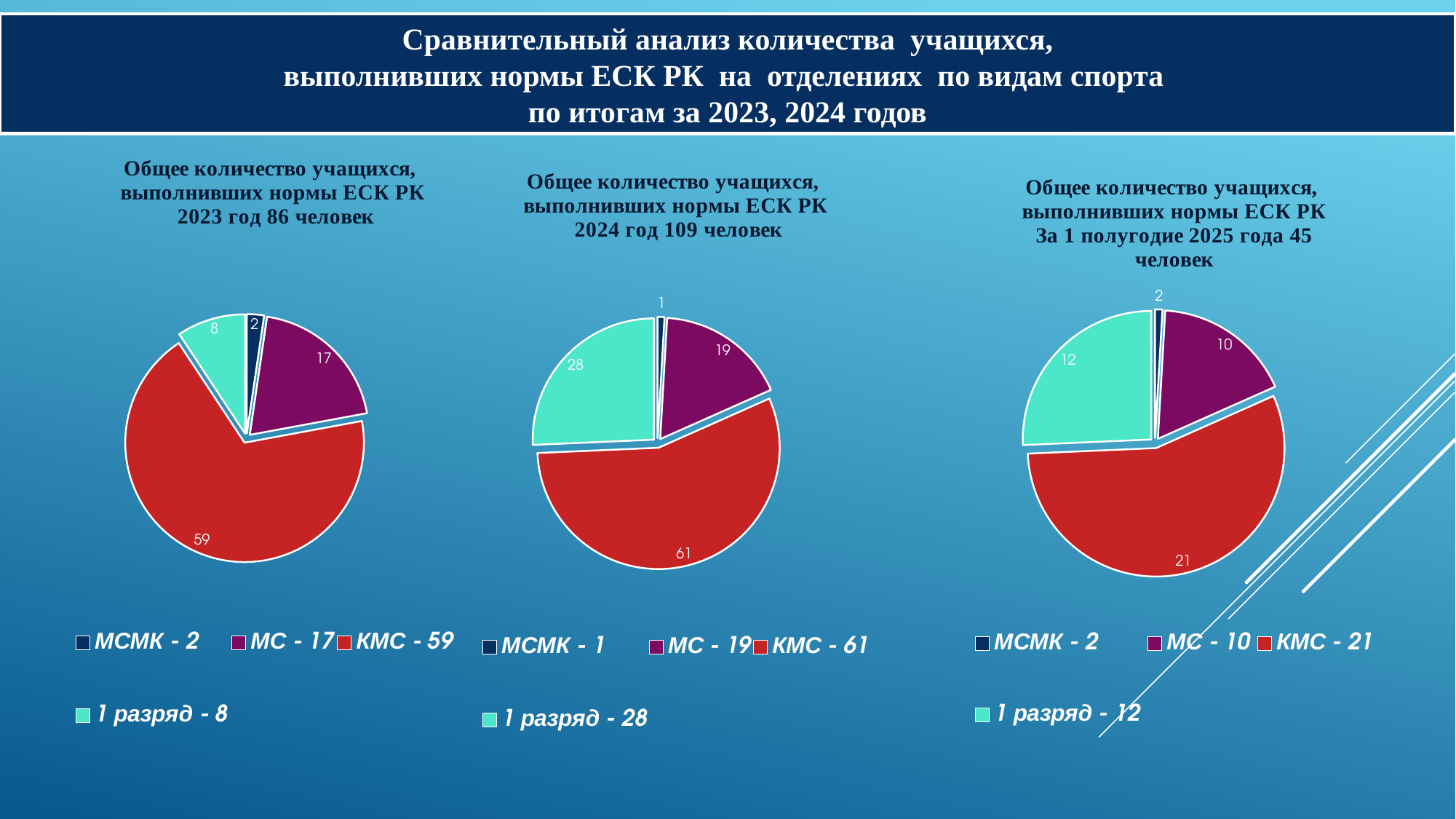

Сравнительный анализ количества  учащихся,
 выполнивших нормы ЕСК РК  на  отделениях  по видам спорта
по итогам за 2023, 2024 годов

### Chart: Общее количество учащихся,
выполнивших нормы ЕСК РК
 2023 год 86 человек

| Category | Общее количество учащихся, выполнивших нормы УСК РК за первое полугоди 2021 год 23 человек |
|---|---|
| МСМК - 2 | 2.0 |
| МС - 17 | 17.0 |
| КМС - 59 | 59.0 |
| 1 разряд - 8 | 8.0 |

### Chart: Общее количество учащихся,
выполнивших нормы ЕСК РК
 2024 год 109 человек

| Category | Общее количество учащихся, выполнивших нормы УСК РК за первое полугоди 2021 год 23 человек |
|---|---|
| МСМК - 1 | 1.0 |
| МС - 19 | 19.0 |
| КМС - 61 | 61.0 |
| 1 разряд - 28 | 28.0 |

### Chart: Общее количество учащихся,
выполнивших нормы ЕСК РК
За 1 полугодие 2025 года 45 человек

| Category | Общее количество учащихся, выполнивших нормы УСК РК за первое полугоди 2021 год 23 человек |
|---|---|
| МСМК - 2 | 1.0 |
| МС - 10 | 19.0 |
| КМС - 21 | 61.0 |
| 1 разряд - 12 | 28.0 |